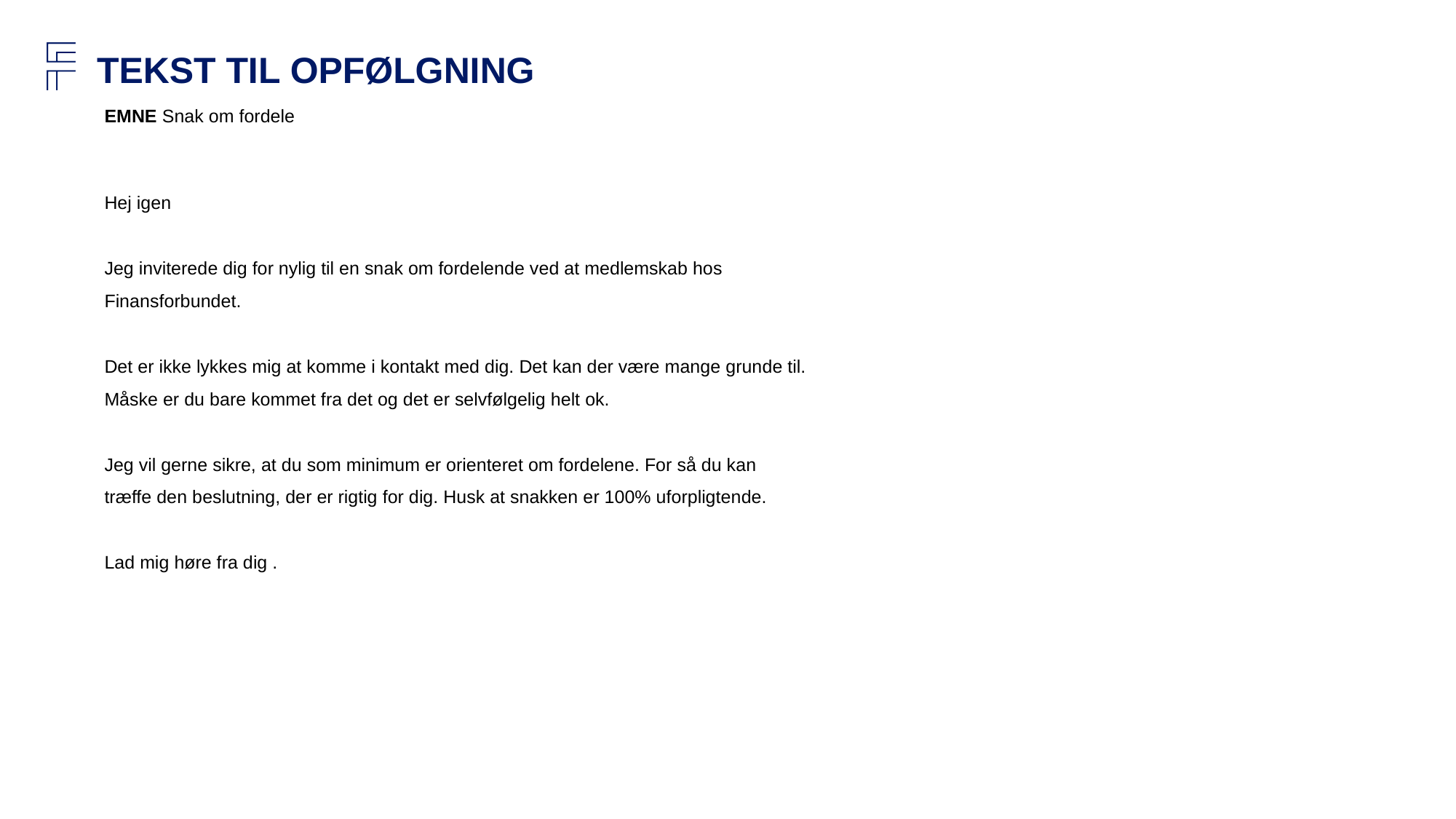

# TEKST TIL OPFØLGNING
EMNE Snak om fordele

Hej igen

Jeg inviterede dig for nylig til en snak om fordelende ved at medlemskab hos Finansforbundet.

Det er ikke lykkes mig at komme i kontakt med dig. Det kan der være mange grunde til. Måske er du bare kommet fra det og det er selvfølgelig helt ok.

Jeg vil gerne sikre, at du som minimum er orienteret om fordelene. For så du kan træffe den beslutning, der er rigtig for dig. Husk at snakken er 100% uforpligtende.

Lad mig høre fra dig .